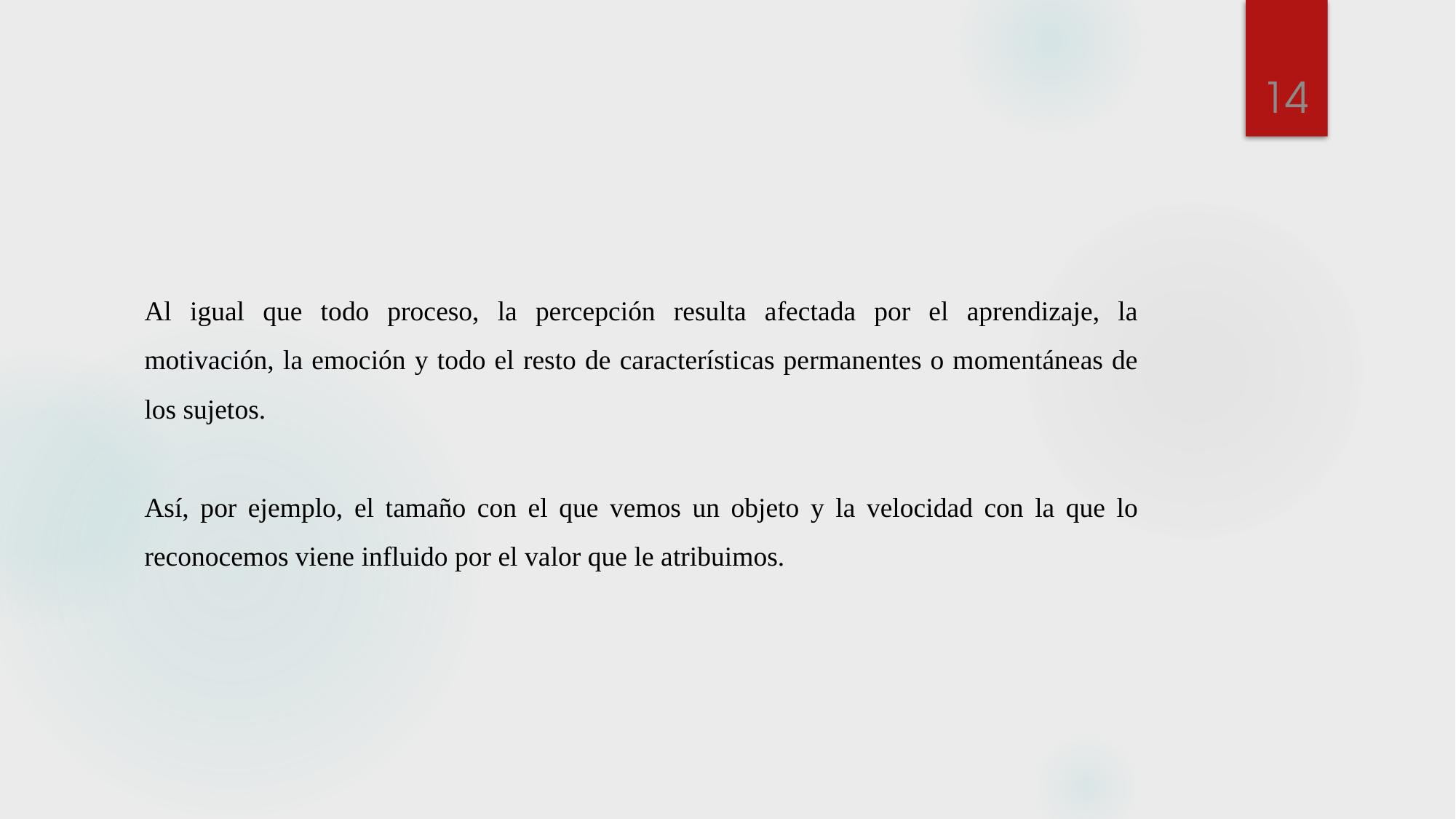

14

Al igual que todo proceso, la percepción resulta afectada por el aprendizaje, la motivación, la emoción y todo el resto de características permanentes o momentáneas de los sujetos.

Así, por ejemplo, el tamaño con el que vemos un objeto y la velocidad con la que lo reconocemos viene influido por el valor que le atribuimos.